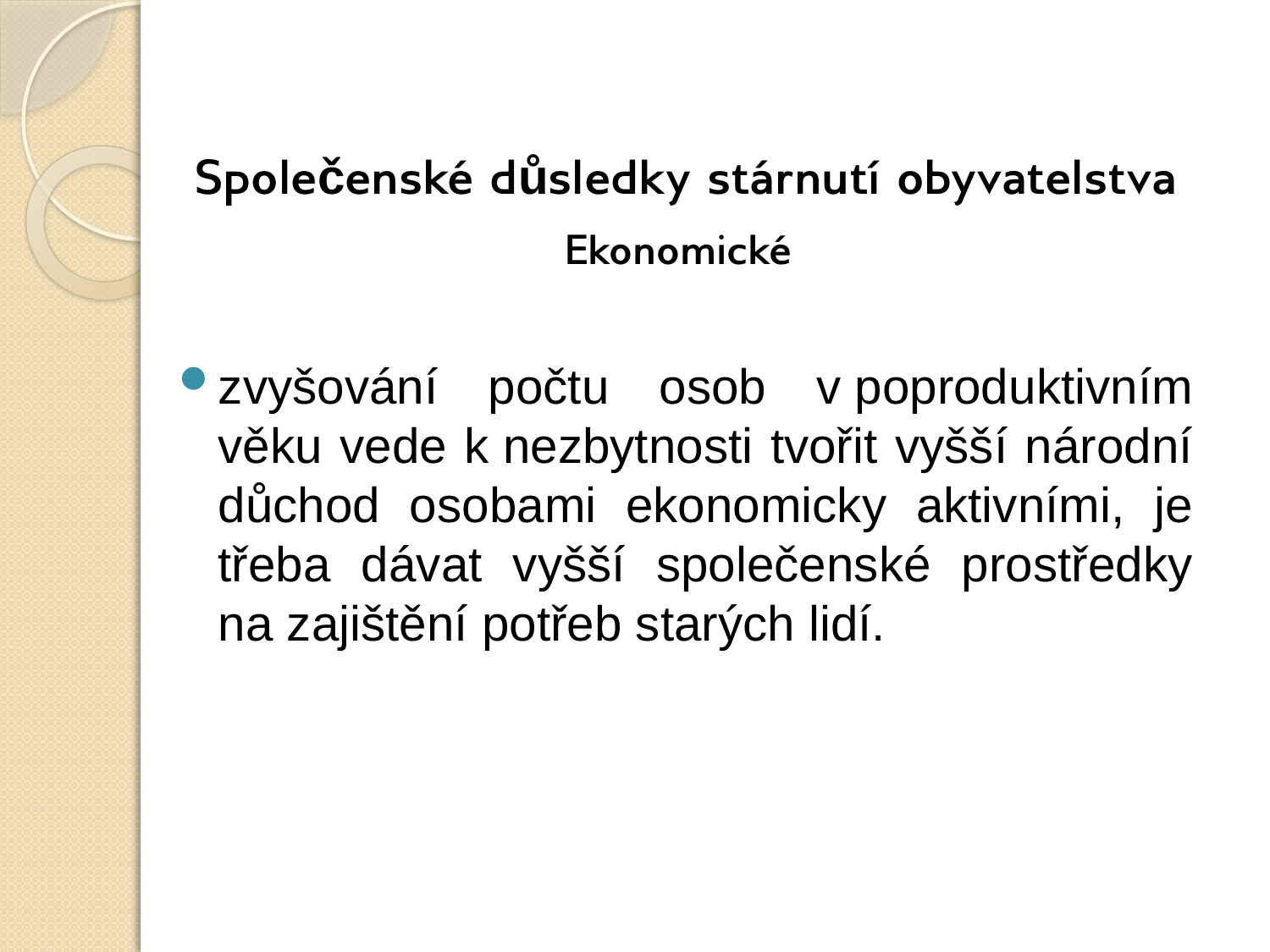

Společenské důsledky stárnutí obyvatelstva
Ekonomické

zvyšování počtu osob v poproduktivním věku vede k nezbytnosti tvořit vyšší národní důchod osobami ekonomicky aktivními, je třeba dávat vyšší společenské prostředky na zajištění potřeb starých lidí.